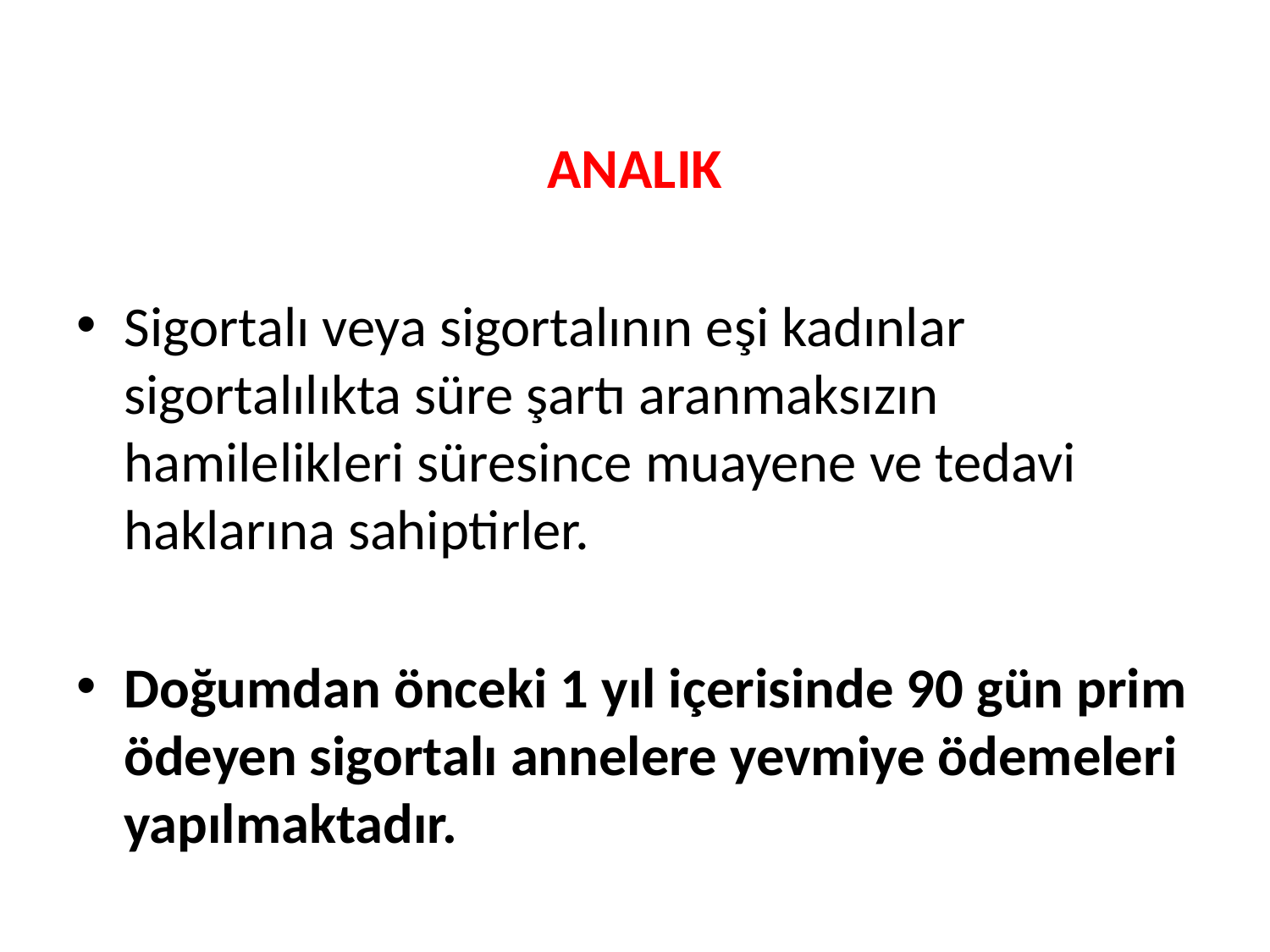

ANALIK

Sigortalı veya sigortalının eşi kadınlar sigortalılıkta süre şartı aranmaksızın hamilelikleri süresince muayene ve tedavi haklarına sahiptirler.

Doğumdan önceki 1 yıl içerisinde 90 gün prim ödeyen sigortalı annelere yevmiye ödemeleri yapılmaktadır.